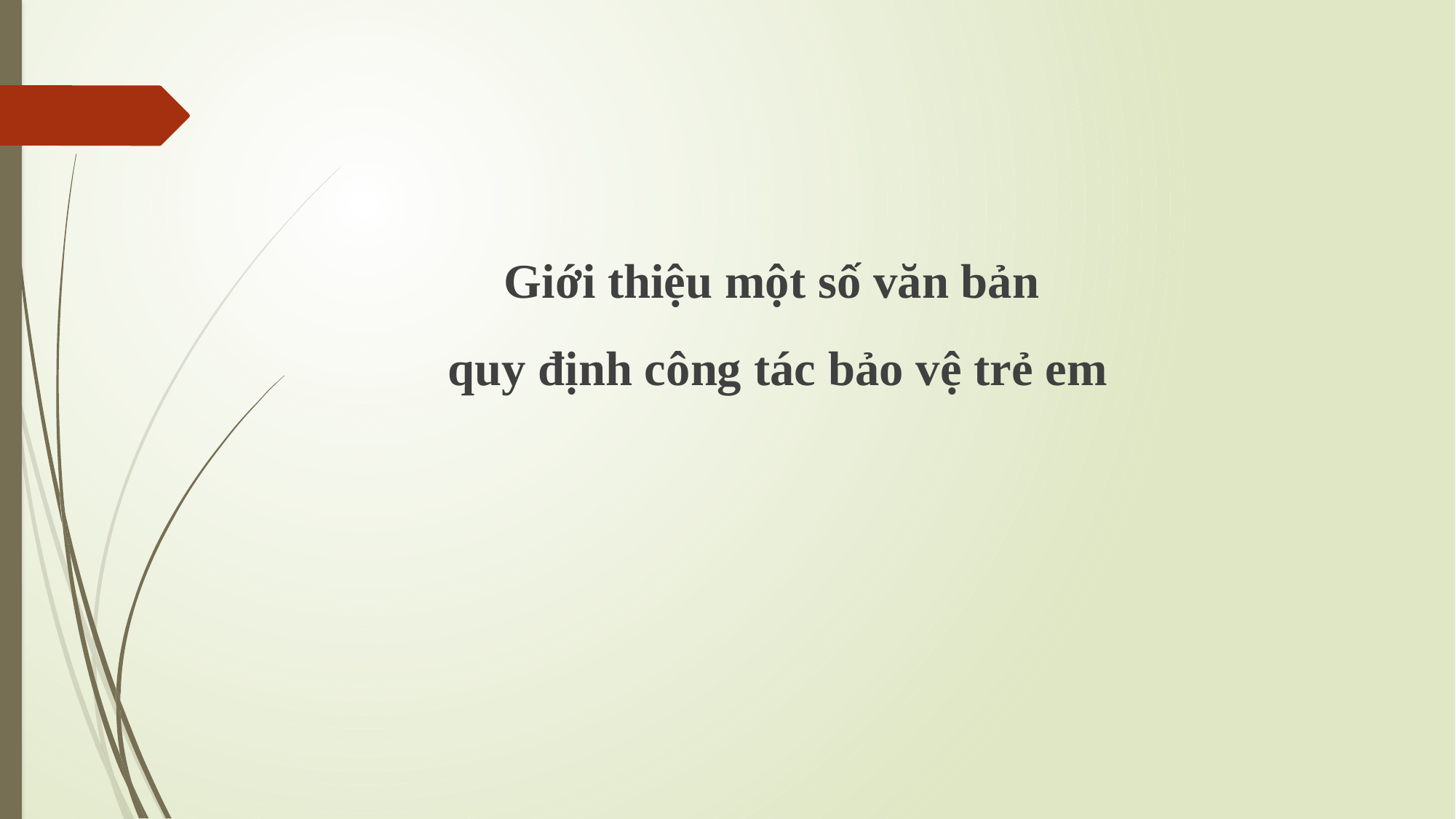

Giới thiệu một số văn bản
quy định công tác bảo vệ trẻ em